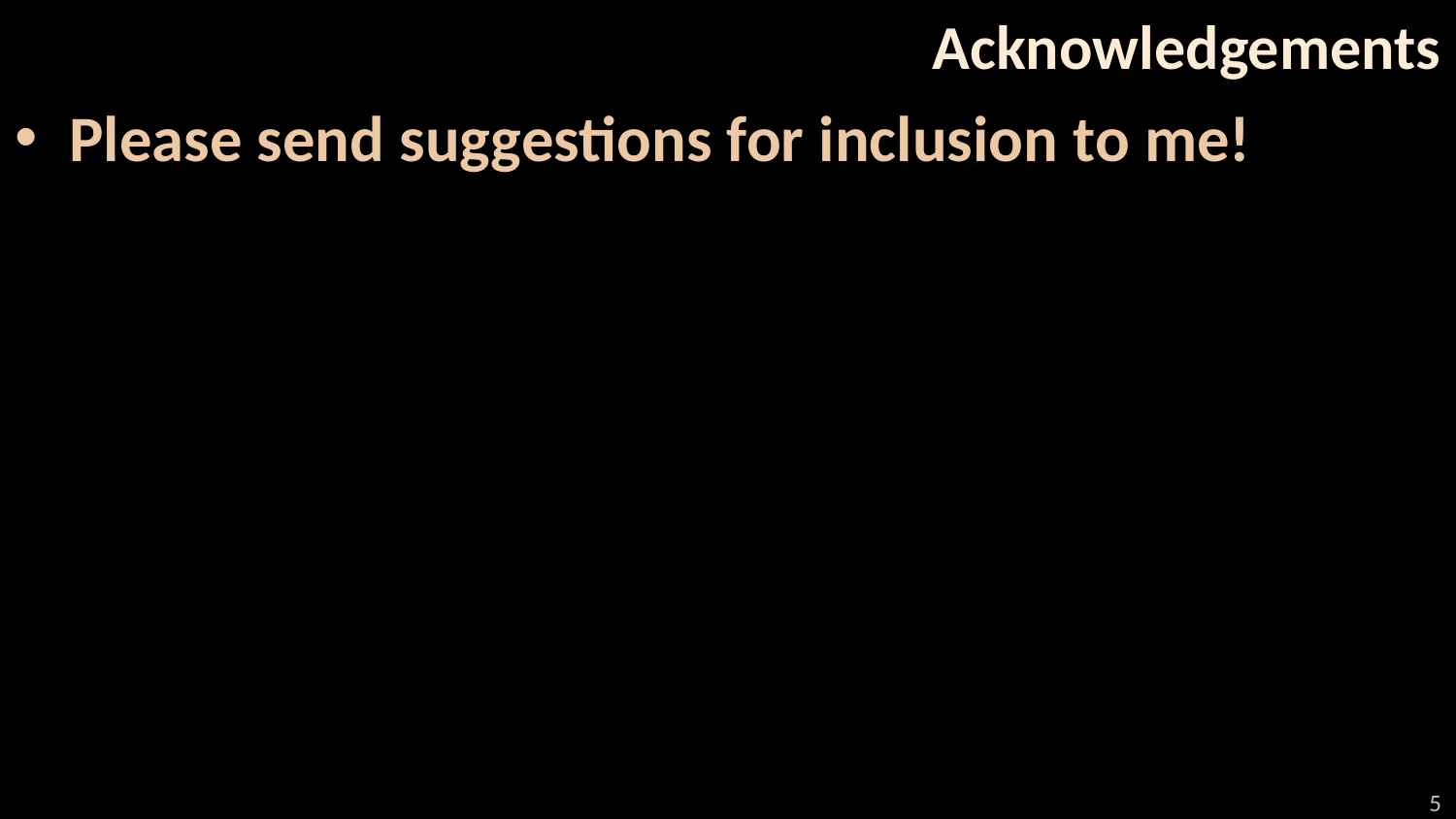

# Acknowledgements
Please send suggestions for inclusion to me!
5